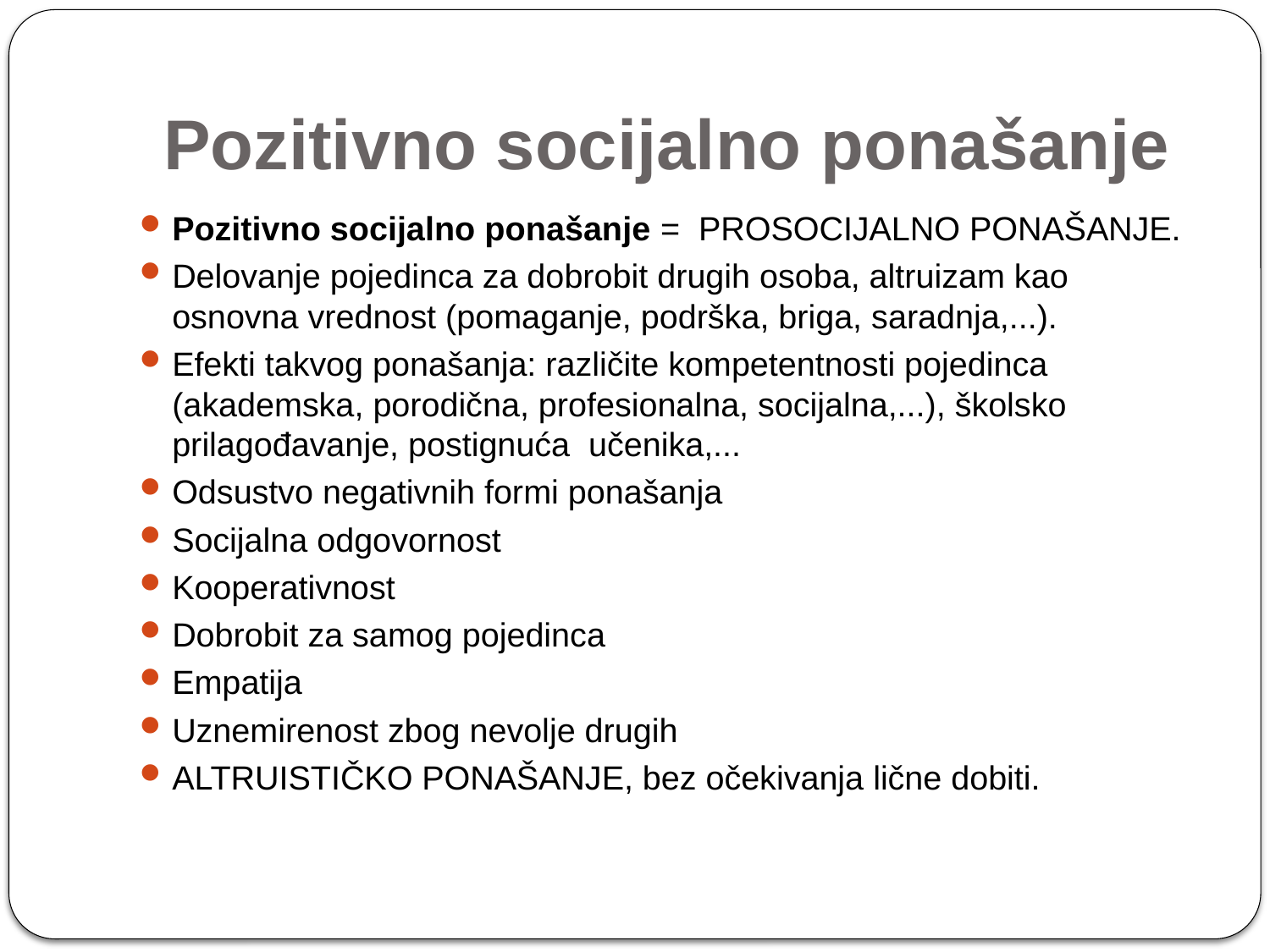

# Pozitivno socijalno ponašanje
Pozitivno socijalno ponašanje =  PROSOCIJALNO PONAŠANJE.
Delovanje pojedinca za dobrobit drugih osoba, altruizam kao osnovna vrednost (pomaganje, podrška, briga, saradnja,...).
Efekti takvog ponašanja: različite kompetentnosti pojedinca (akademska, porodična, profesionalna, socijalna,...), školsko prilagođavanje, postignuća  učenika,...
Odsustvo negativnih formi ponašanja
Socijalna odgovornost
Kooperativnost
Dobrobit za samog pojedinca
Empatija
Uznemirenost zbog nevolje drugih
ALTRUISTIČKO PONAŠANJE, bez očekivanja lične dobiti.